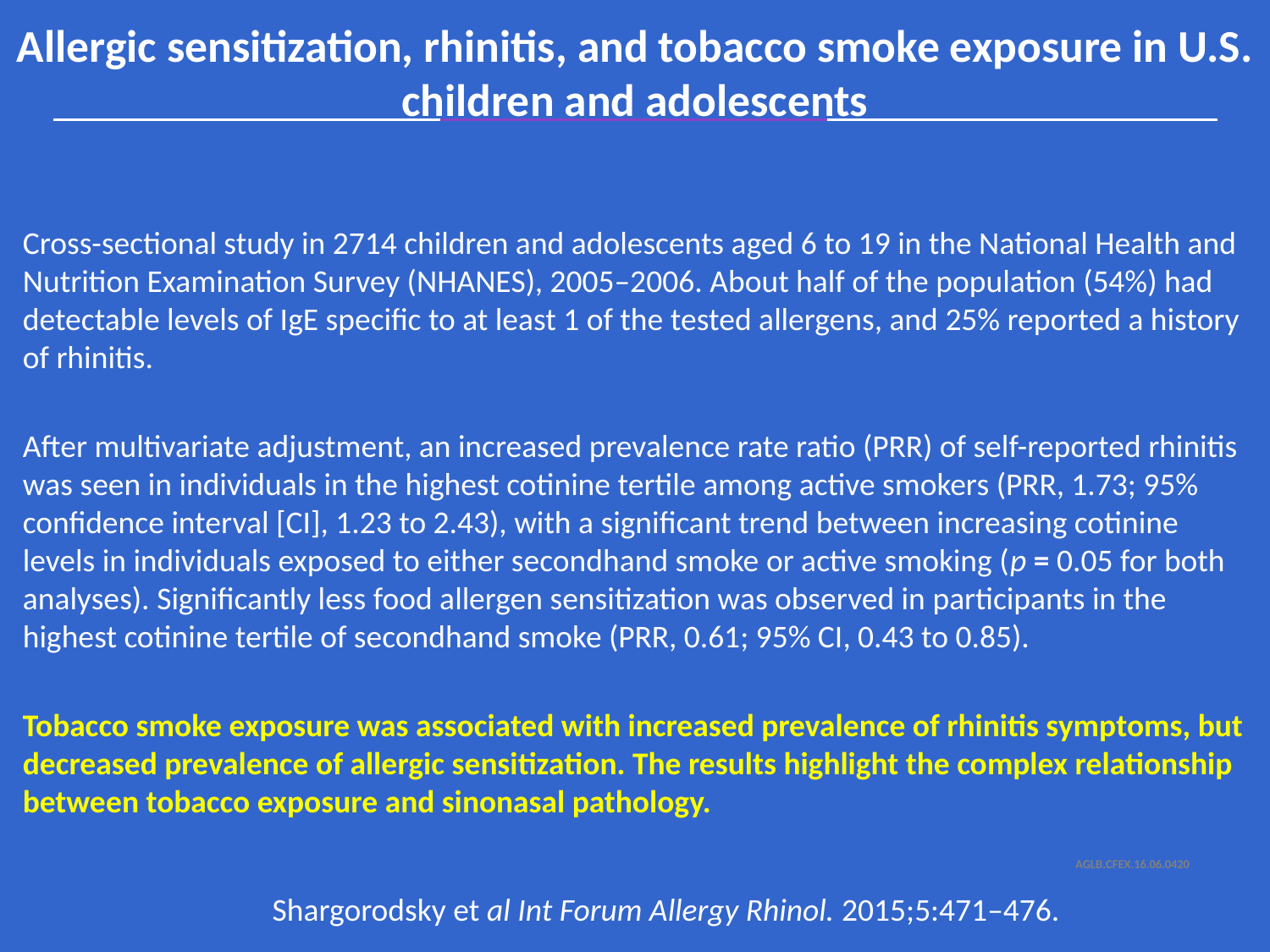

Allergic sensitization, rhinitis, and tobacco smoke exposure in U.S. children and adolescents
Cross-sectional study in 2714 children and adolescents aged 6 to 19 in the National Health and Nutrition Examination Survey (NHANES), 2005–2006. About half of the population (54%) had detectable levels of IgE specific to at least 1 of the tested allergens, and 25% reported a history of rhinitis.

After multivariate adjustment, an increased prevalence rate ratio (PRR) of self-reported rhinitis was seen in individuals in the highest cotinine tertile among active smokers (PRR, 1.73; 95% confidence interval [CI], 1.23 to 2.43), with a significant trend between increasing cotinine levels in individuals exposed to either secondhand smoke or active smoking (p = 0.05 for both analyses). Significantly less food allergen sensitization was observed in participants in the highest cotinine tertile of secondhand smoke (PRR, 0.61; 95% CI, 0.43 to 0.85).

Tobacco smoke exposure was associated with increased prevalence of rhinitis symptoms, but decreased prevalence of allergic sensitization. The results highlight the complex relationship between tobacco exposure and sinonasal pathology.
Shargorodsky et al Int Forum Allergy Rhinol. 2015;5:471–476.